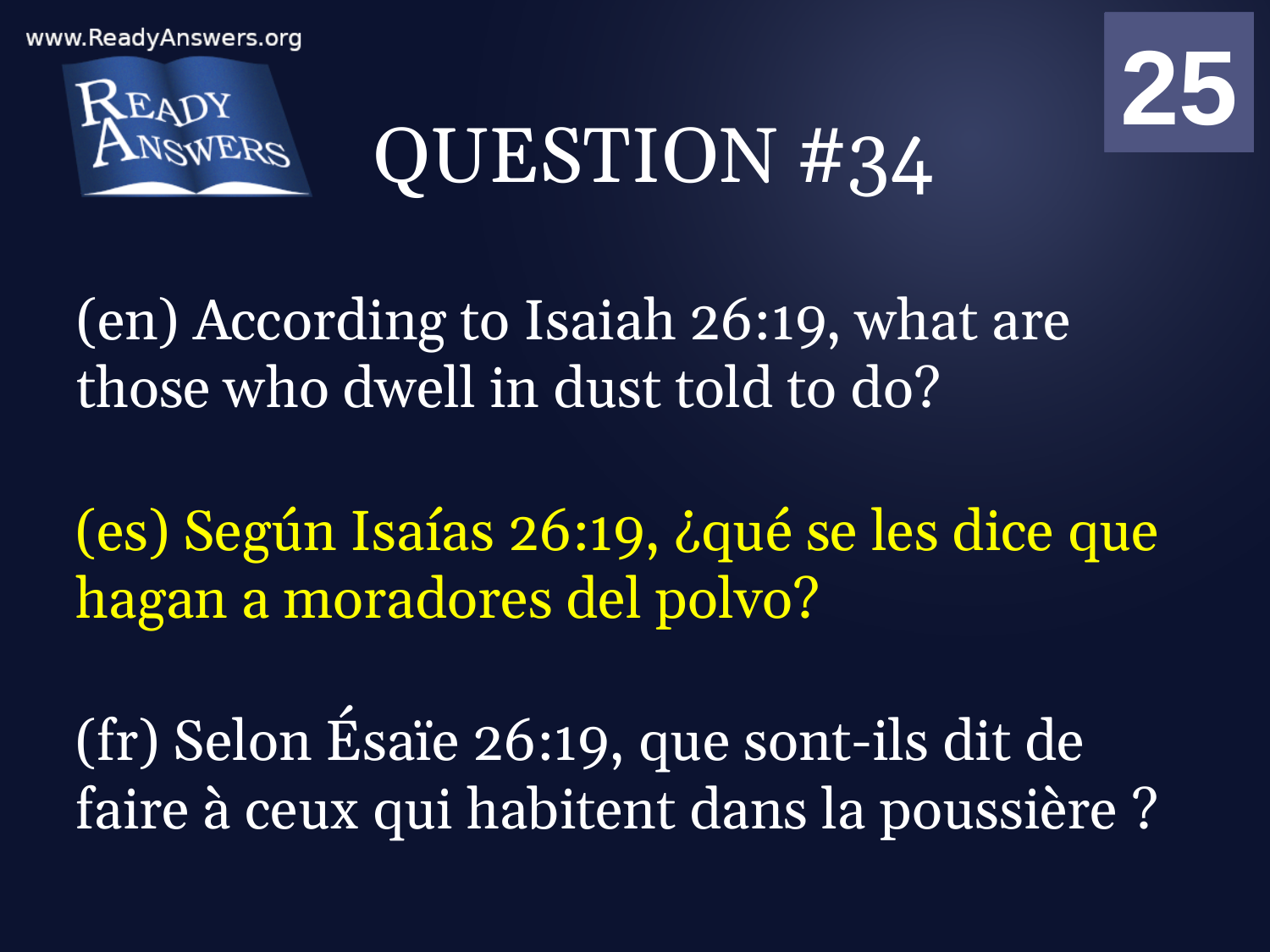

01
02
03
04
05
06
07
08
09
10
11
12
13
14
15
16
17
18
19
20
21
22
23
24
25
00
# QUESTION #34
(en) According to Isaiah 26:19, what are those who dwell in dust told to do?
(es) Según Isaías 26:19, ¿qué se les dice que hagan a moradores del polvo?
(fr) Selon Ésaïe 26:19, que sont-ils dit de faire à ceux qui habitent dans la poussière ?